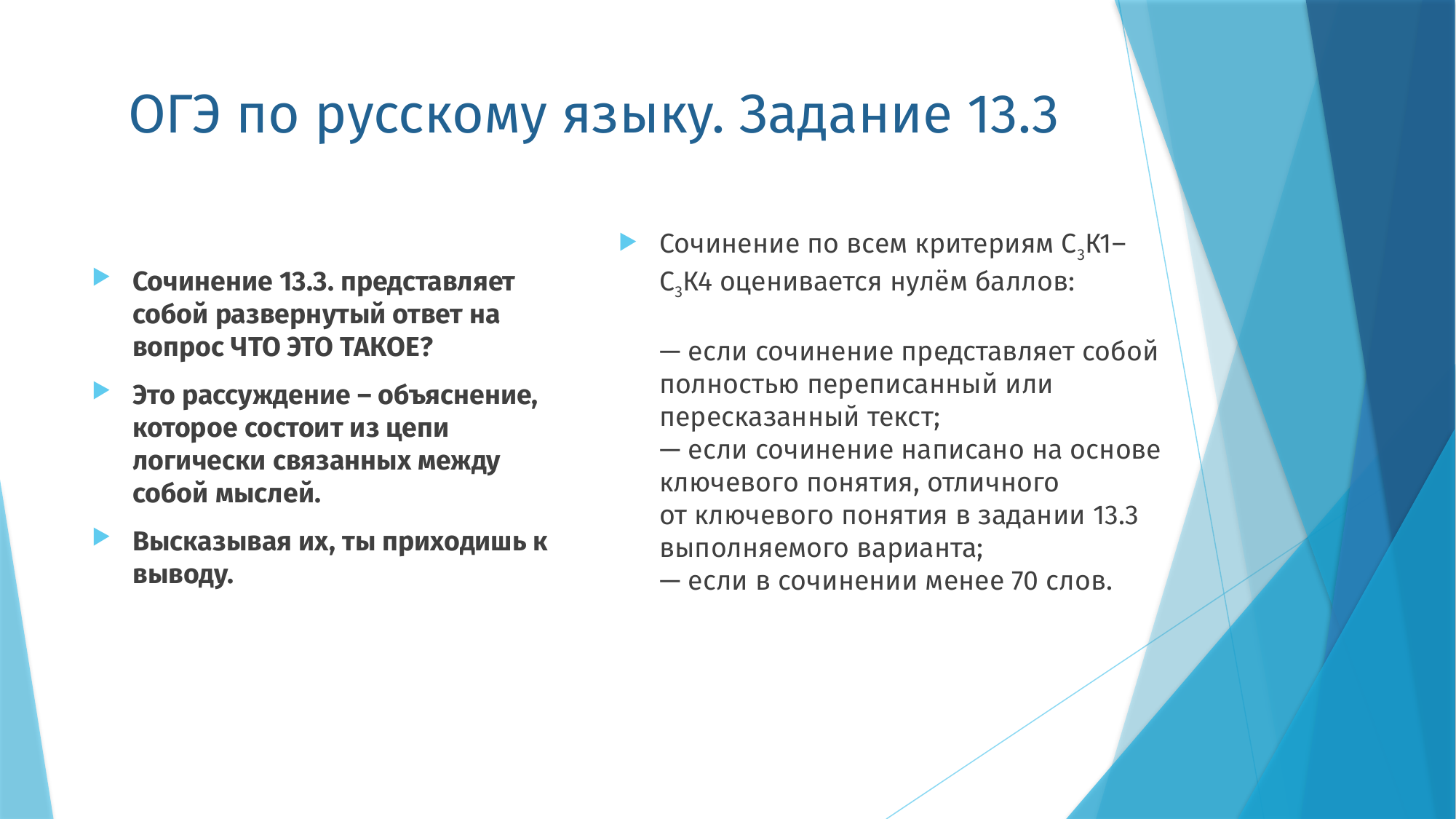

# ОГЭ по русскому языку. Задание 13.3
Сочинение по всем критериям С3К1–С3К4 оценивается нулём баллов:
— если сочинение представляет собой полностью переписанный или пересказанный текст;
— если сочинение написано на основе ключевого понятия, отличного от ключевого понятия в задании 13.3 выполняемого варианта;
— если в сочинении менее 70 слов.
Сочинение 13.3. представляет собой развернутый ответ на вопрос ЧТО ЭТО ТАКОЕ?
Это рассуждение – объяснение, которое состоит из цепи логически связанных между собой мыслей.
Высказывая их, ты приходишь к выводу.